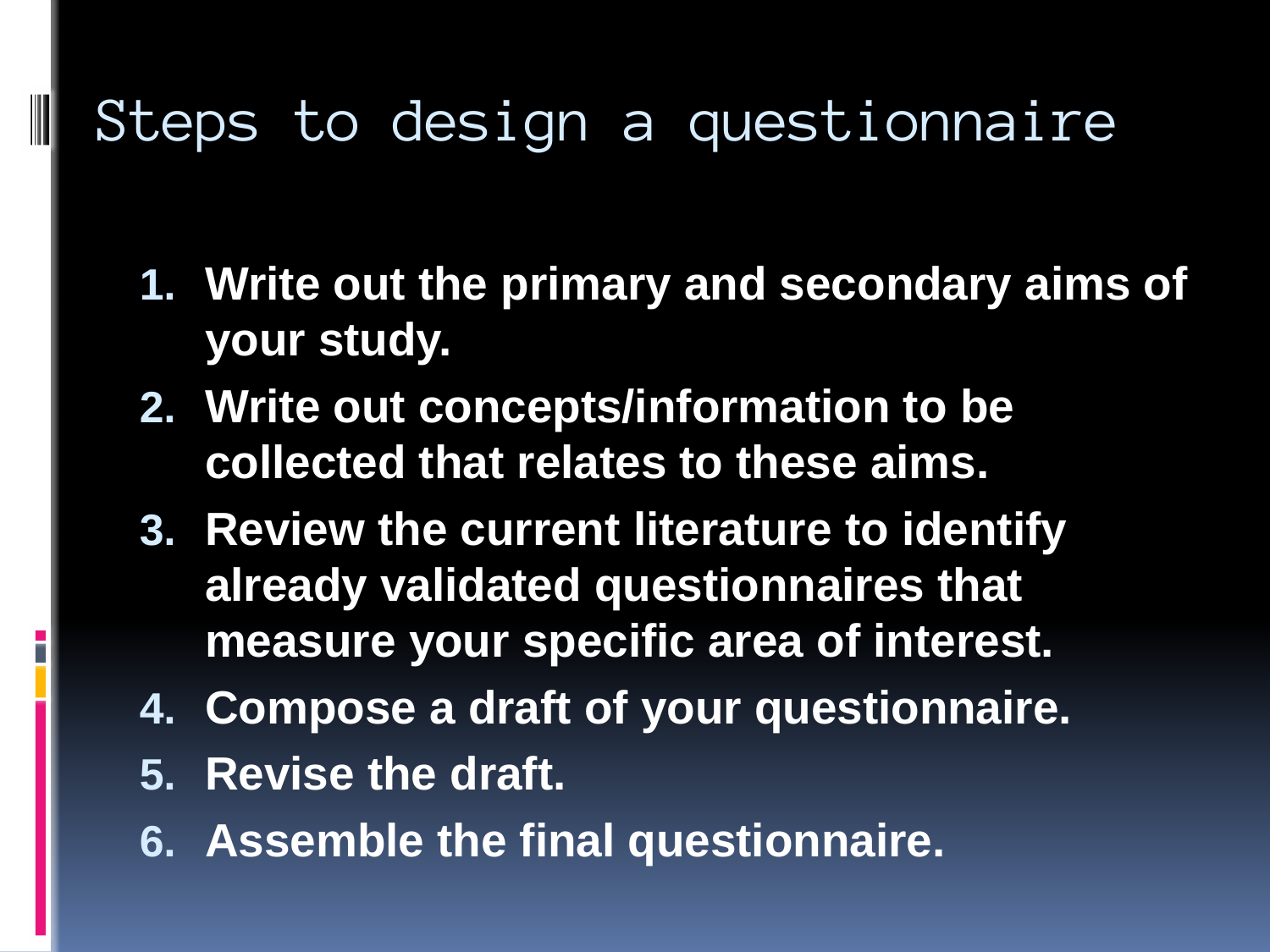

# Steps to design a questionnaire
Write out the primary and secondary aims of your study.
Write out concepts/information to be collected that relates to these aims.
Review the current literature to identify already validated questionnaires that measure your specific area of interest.
Compose a draft of your questionnaire.
Revise the draft.
Assemble the final questionnaire.